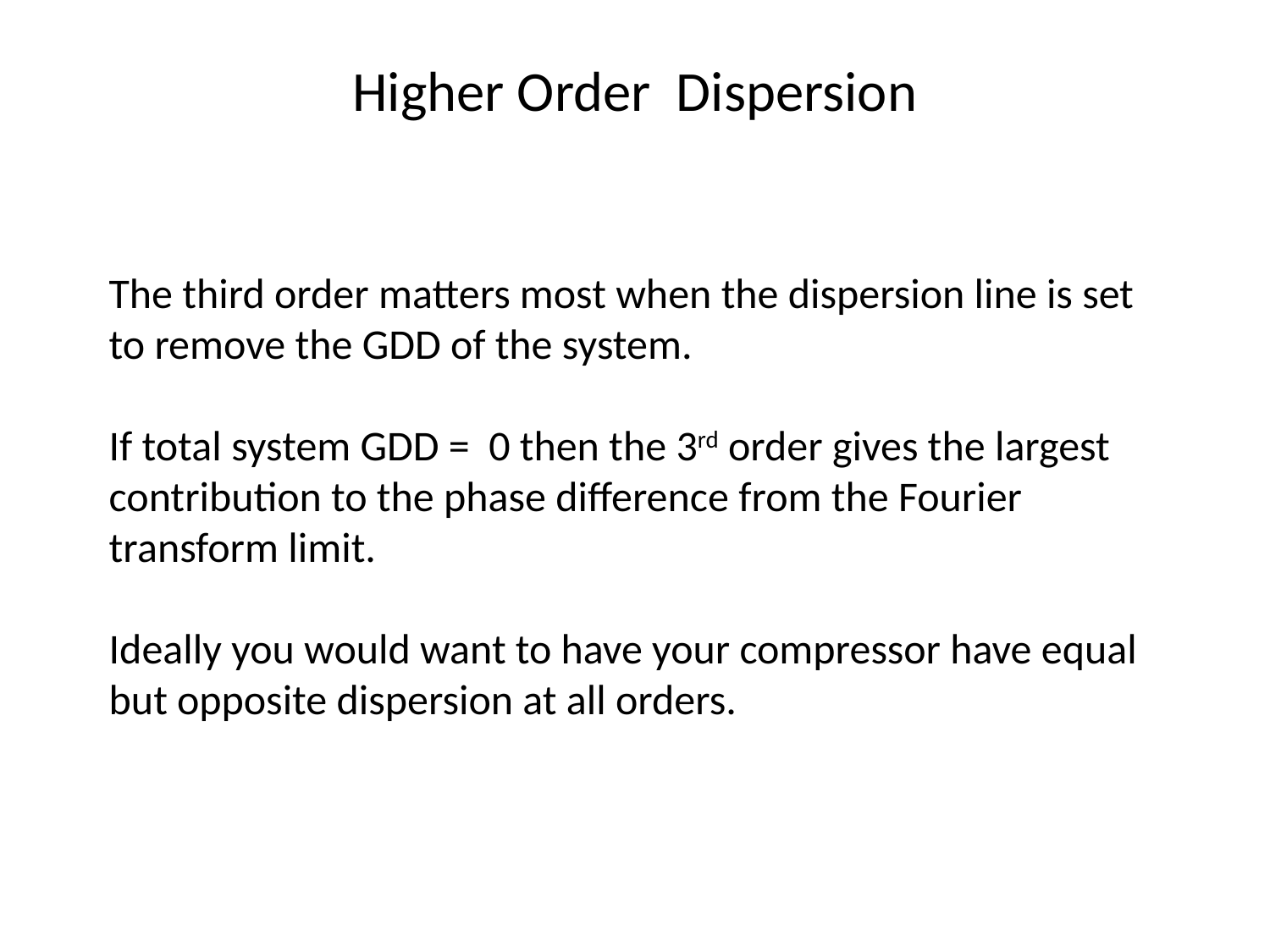

Higher Order  Dispersion
The third order matters most when the dispersion line is set to remove the GDD of the system.

If total system GDD =  0 then the 3rd order gives the largest contribution to the phase difference from the Fourier transform limit.

Ideally you would want to have your compressor have equal but opposite dispersion at all orders.